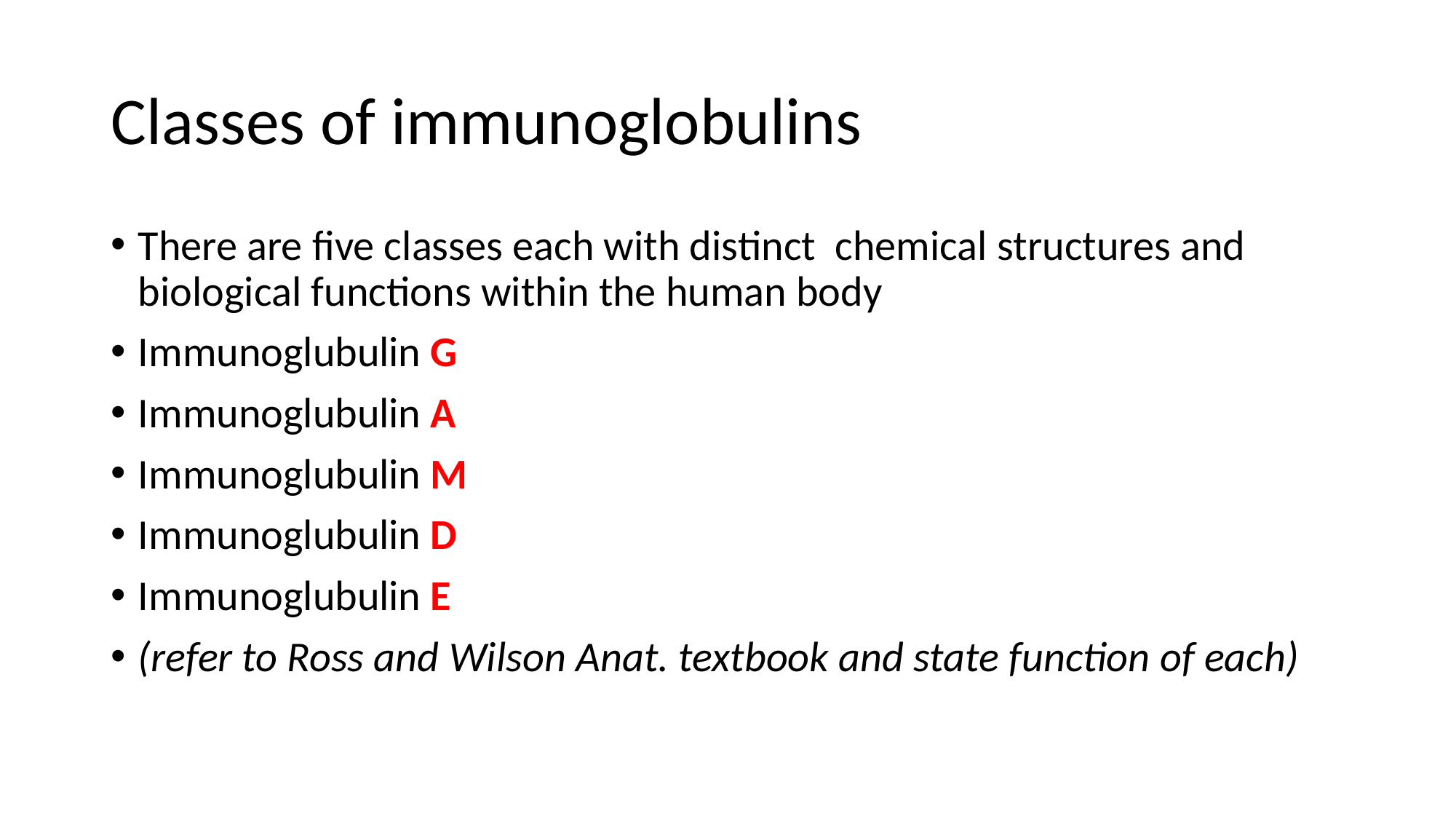

# Classes of immunoglobulins
There are five classes each with distinct  chemical structures and biological functions within the human body
Immunoglubulin G
Immunoglubulin A
Immunoglubulin M
Immunoglubulin D
Immunoglubulin E
(refer to Ross and Wilson Anat. textbook and state function of each)
INTRO BLOCK IMMUNOLOGY